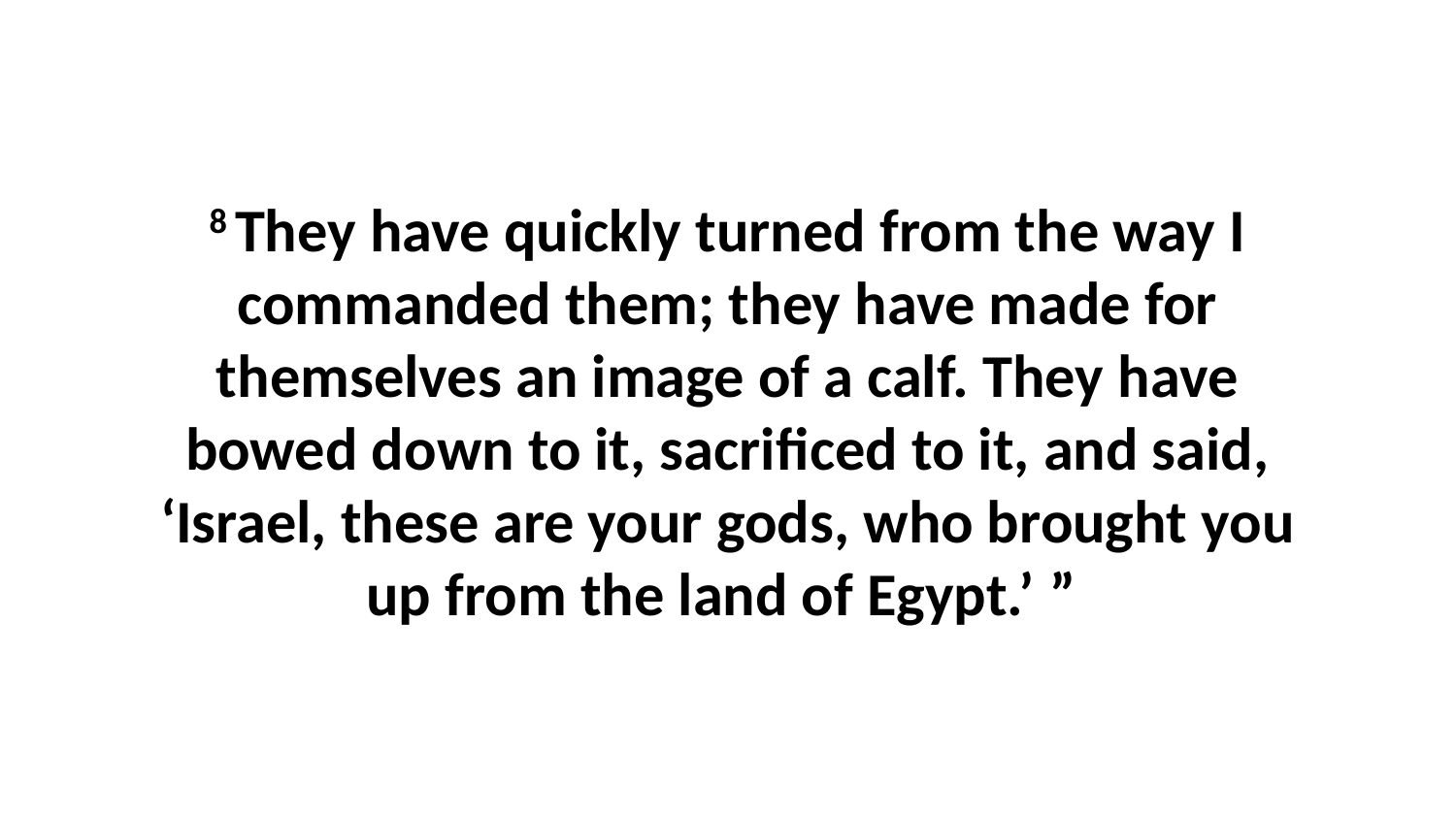

8 They have quickly turned from the way I commanded them; they have made for themselves an image of a calf. They have bowed down to it, sacrificed to it, and said, ‘Israel, these are your gods, who brought you up from the land of Egypt.’ ”